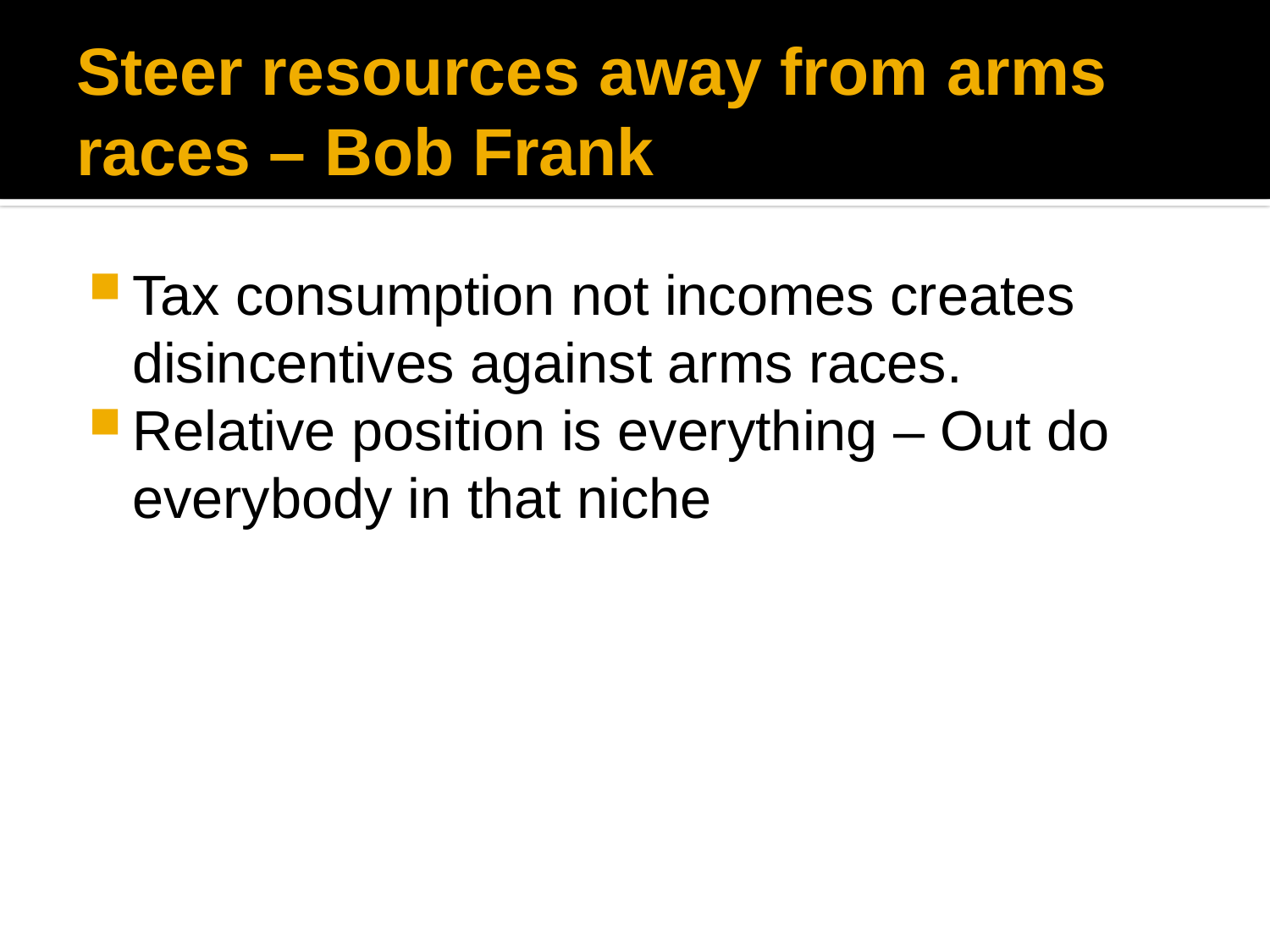

# Steer resources away from arms races – Bob Frank
Tax consumption not incomes creates disincentives against arms races.
Relative position is everything – Out do everybody in that niche